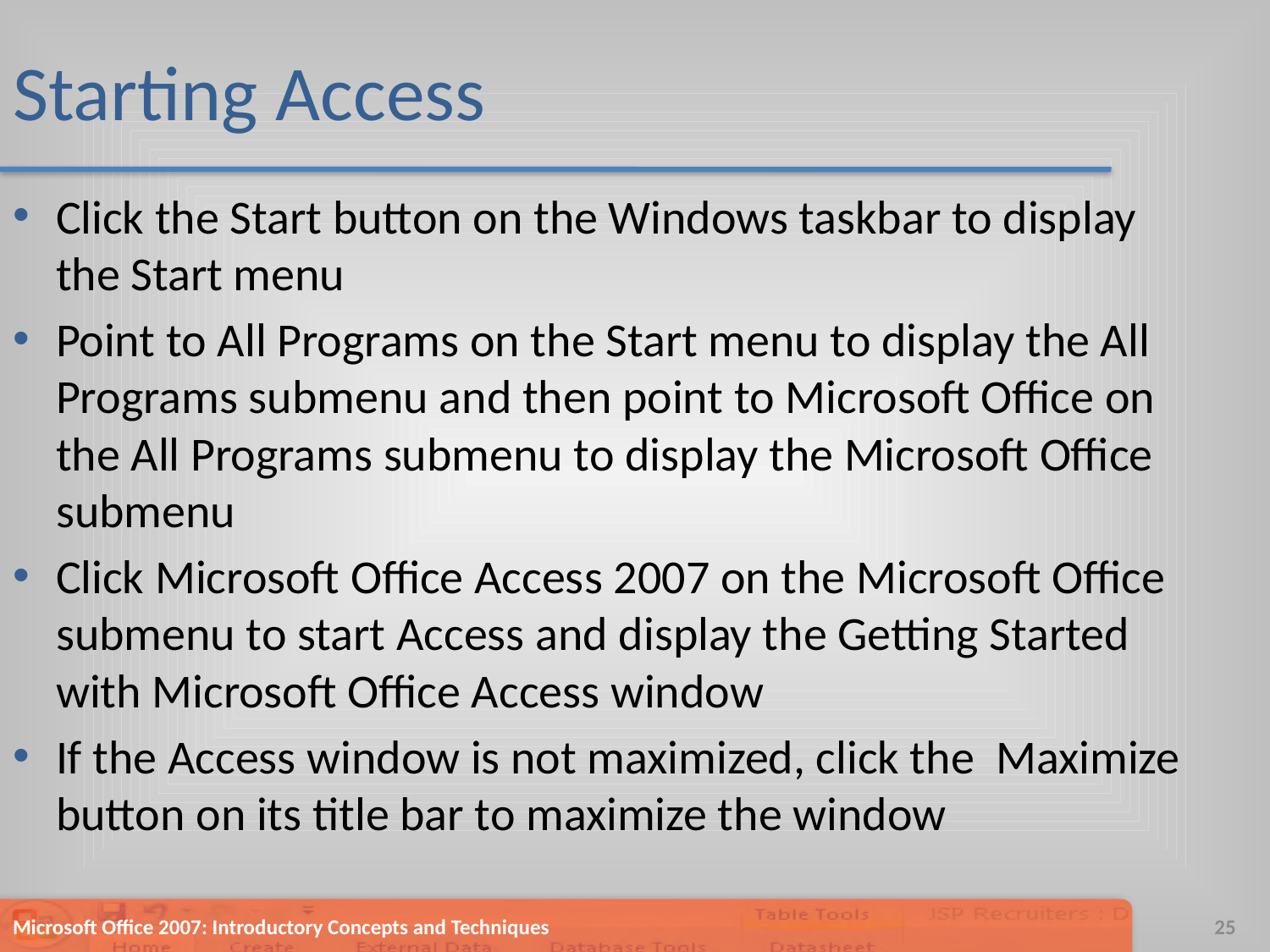

# Starting Access
Click the Start button on the Windows taskbar to display the Start menu
Point to All Programs on the Start menu to display the All Programs submenu and then point to Microsoft Office on the All Programs submenu to display the Microsoft Office submenu
Click Microsoft Office Access 2007 on the Microsoft Office submenu to start Access and display the Getting Started with Microsoft Office Access window
If the Access window is not maximized, click the  Maximize button on its title bar to maximize the window
Microsoft Office 2007: Introductory Concepts and Techniques
25